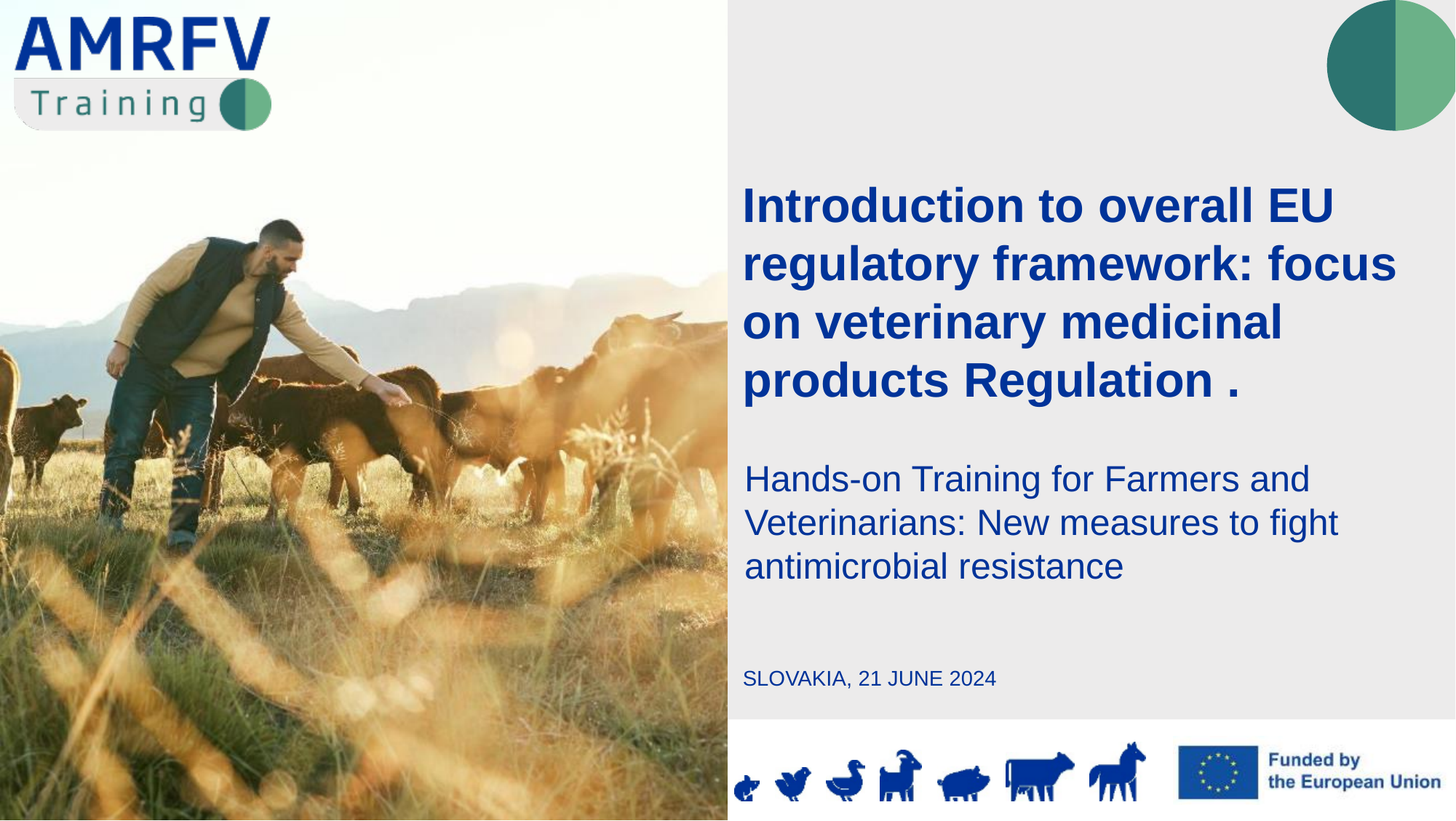

Introduction to overall EU regulatory framework: focus on veterinary medicinal products Regulation .

SLOVAKIA, 21 JUNE 2024